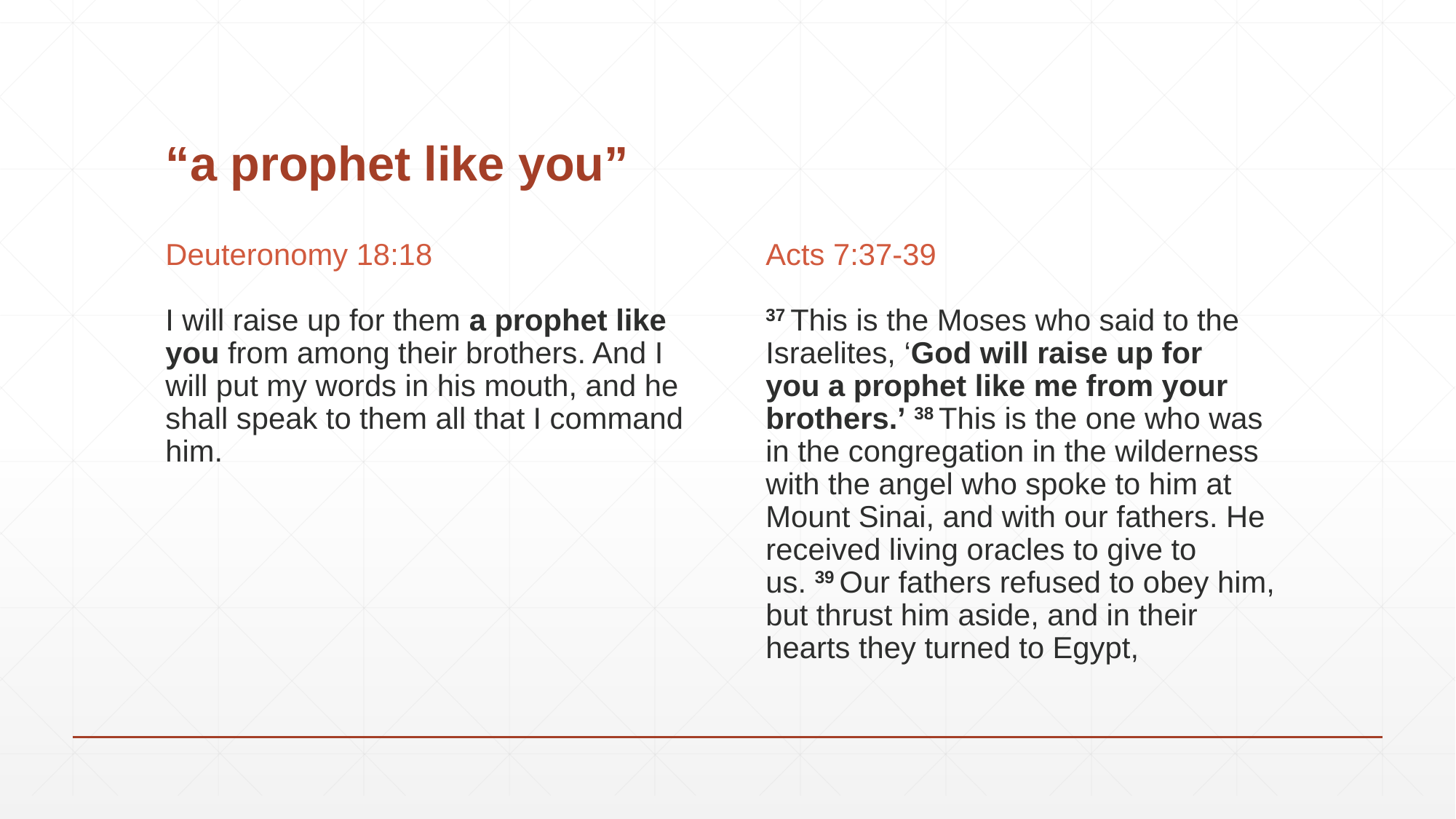

# “a prophet like you”
Deuteronomy 18:18
Acts 7:37-39
I will raise up for them a prophet like you from among their brothers. And I will put my words in his mouth, and he shall speak to them all that I command him.
37 This is the Moses who said to the Israelites, ‘God will raise up for you a prophet like me from your brothers.’ 38 This is the one who was in the congregation in the wilderness with the angel who spoke to him at Mount Sinai, and with our fathers. He received living oracles to give to us. 39 Our fathers refused to obey him, but thrust him aside, and in their hearts they turned to Egypt,